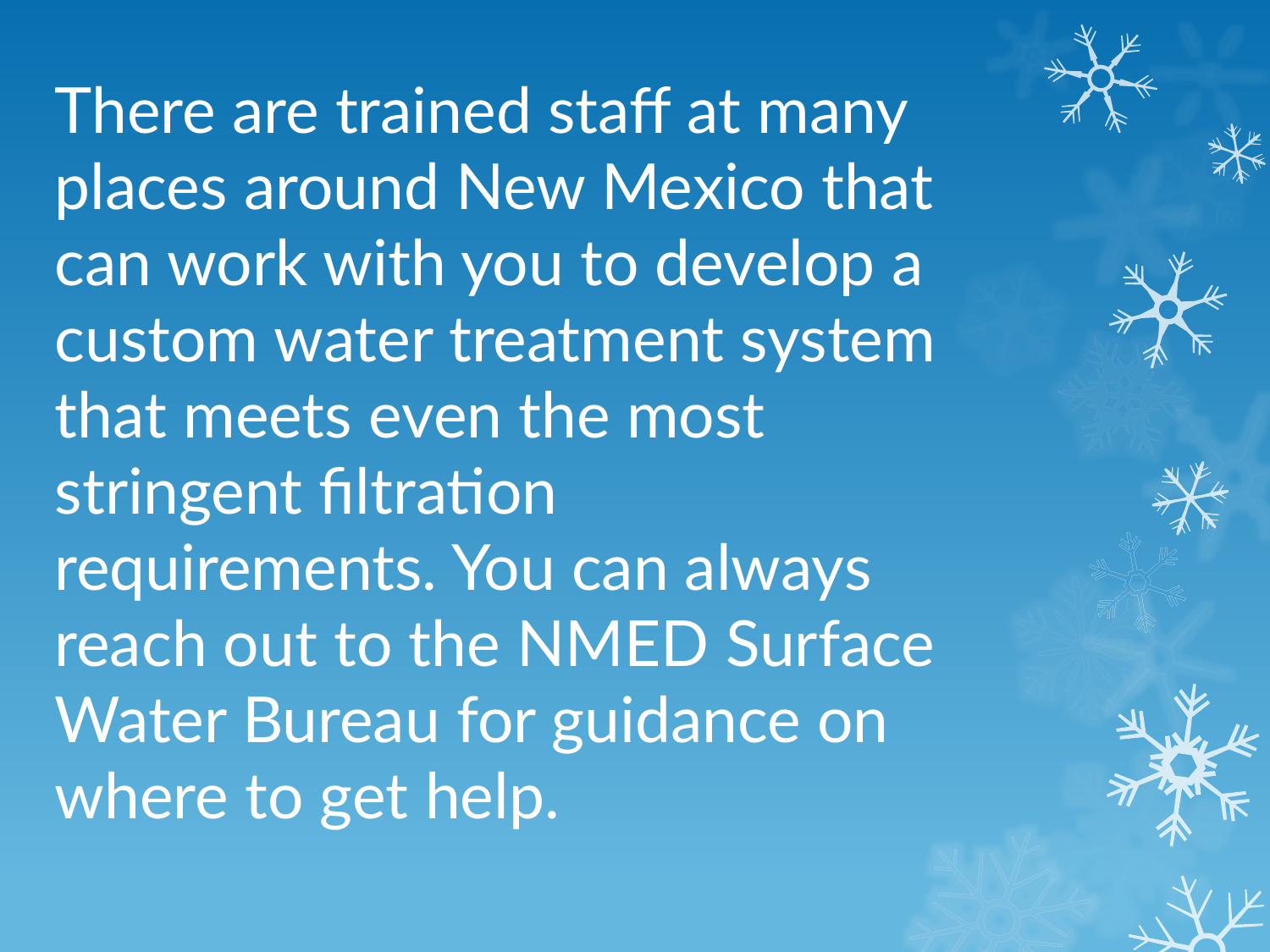

There are trained staff at many places around New Mexico that can work with you to develop a custom water treatment system that meets even the most stringent filtration requirements. You can always reach out to the NMED Surface Water Bureau for guidance on where to get help.